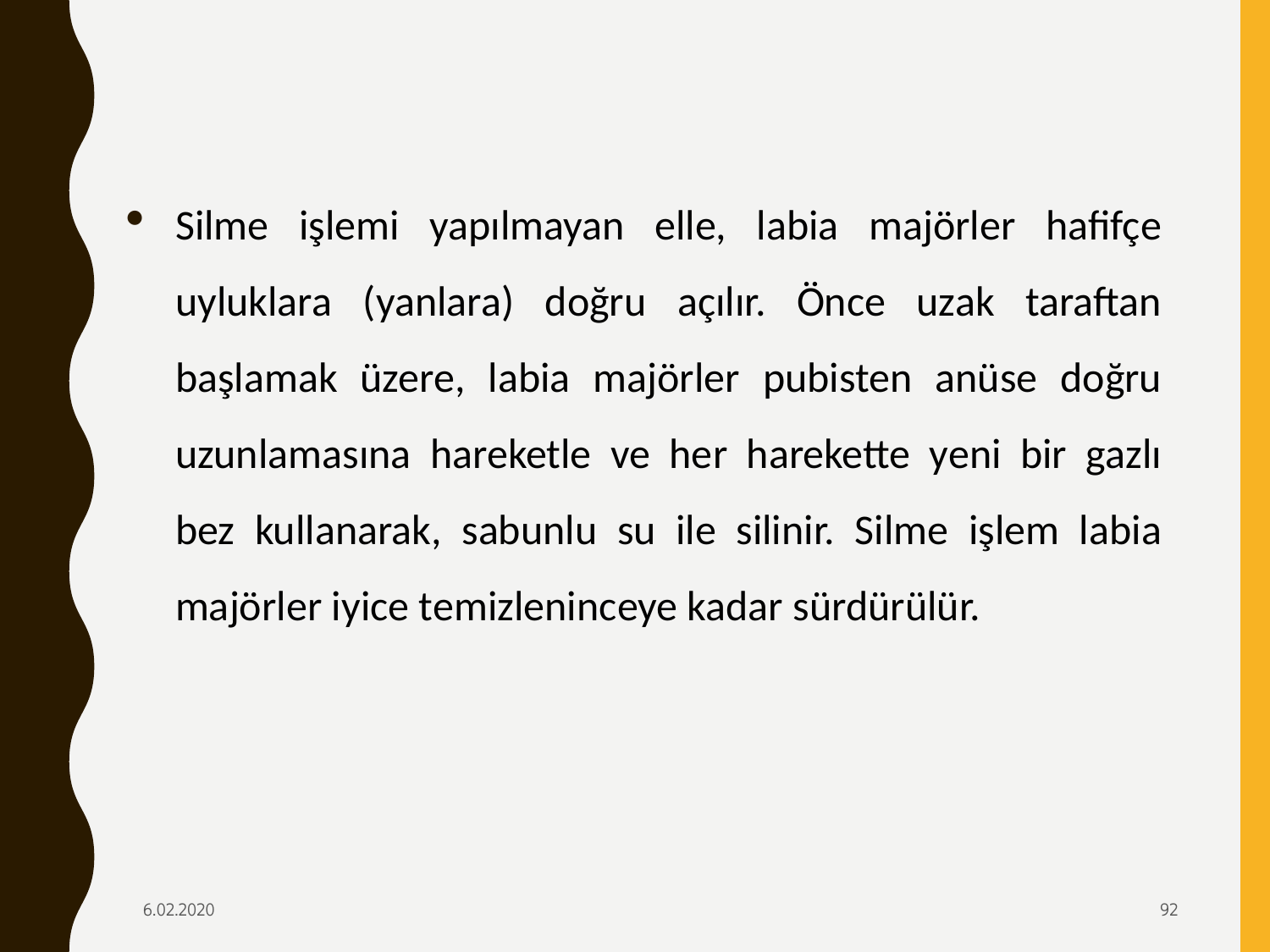

Silme işlemi yapılmayan elle, labia majörler hafifçe uyluklara (yanlara) doğru açılır. Önce uzak taraftan başlamak üzere, labia majörler pubisten anüse doğru uzunlamasına hareketle ve her harekette yeni bir gazlı bez kullanarak, sabunlu su ile silinir. Silme işlem labia majörler iyice temizleninceye kadar sürdürülür.

6.02.2020

92